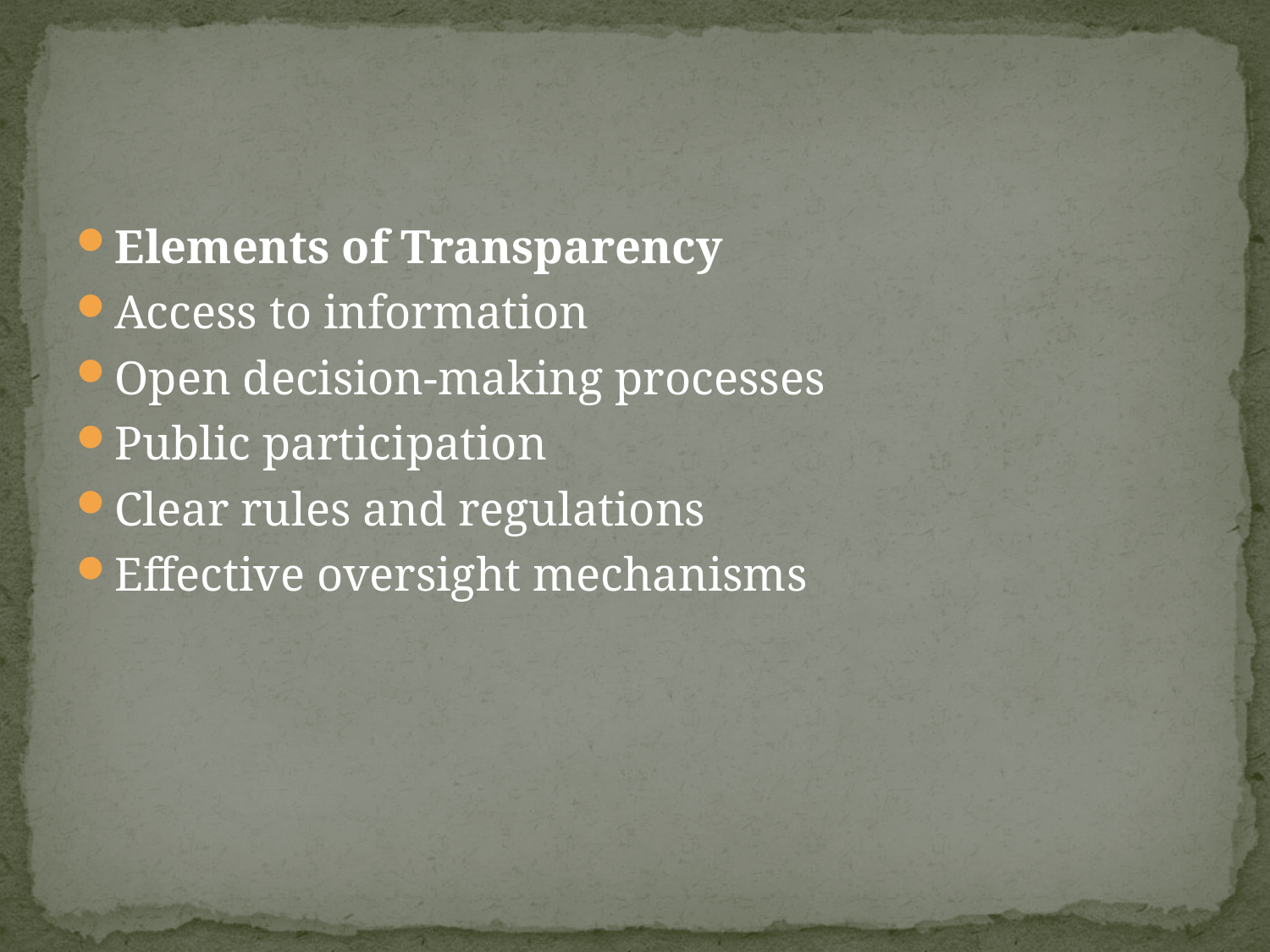

#
Elements of Transparency
Access to information
Open decision-making processes
Public participation
Clear rules and regulations
Effective oversight mechanisms